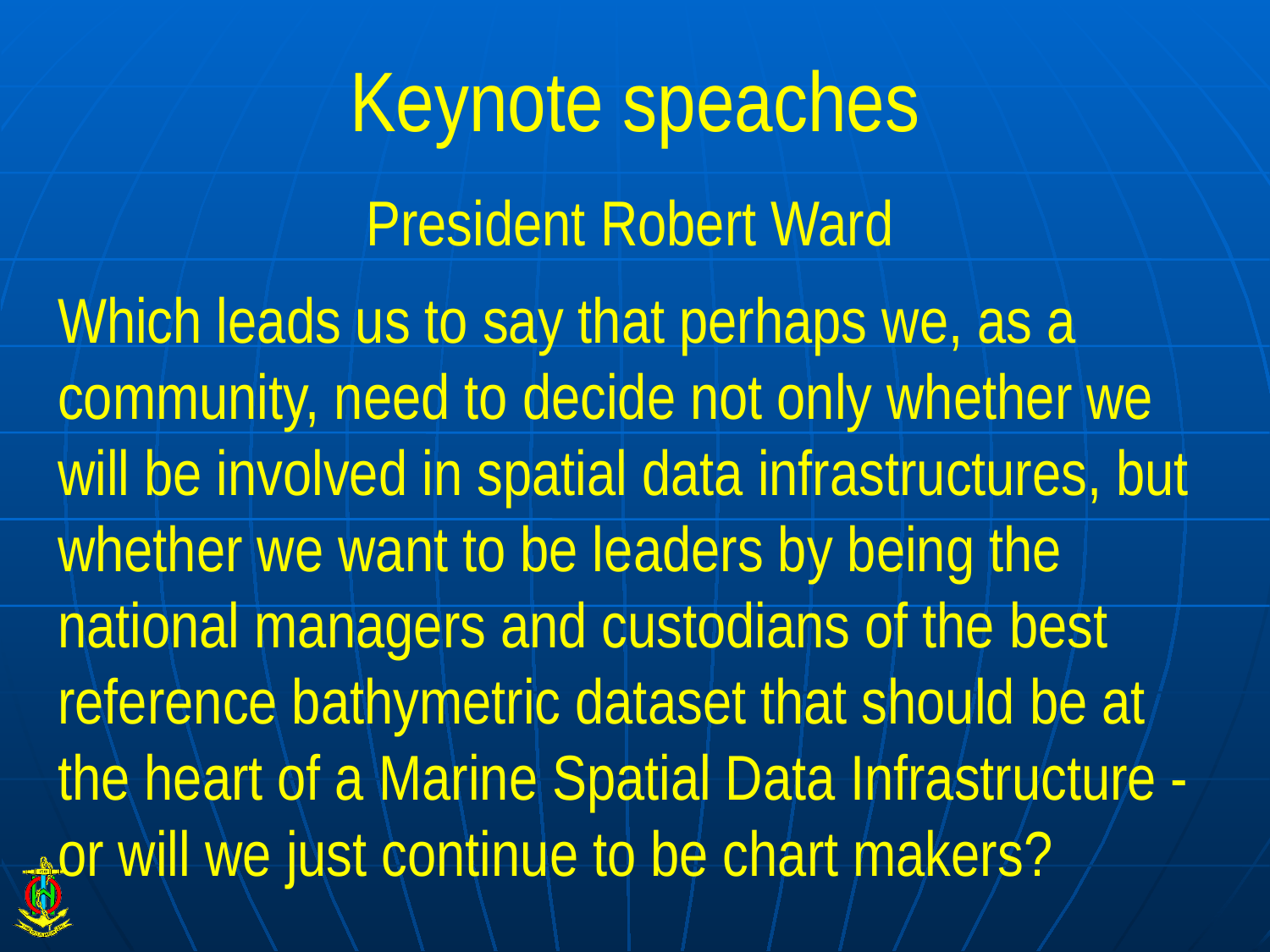

# Keynote speaches
President Robert Ward
Which leads us to say that perhaps we, as a community, need to decide not only whether we will be involved in spatial data infrastructures, but whether we want to be leaders by being the national managers and custodians of the best reference bathymetric dataset that should be at the heart of a Marine Spatial Data Infrastructure - or will we just continue to be chart makers?